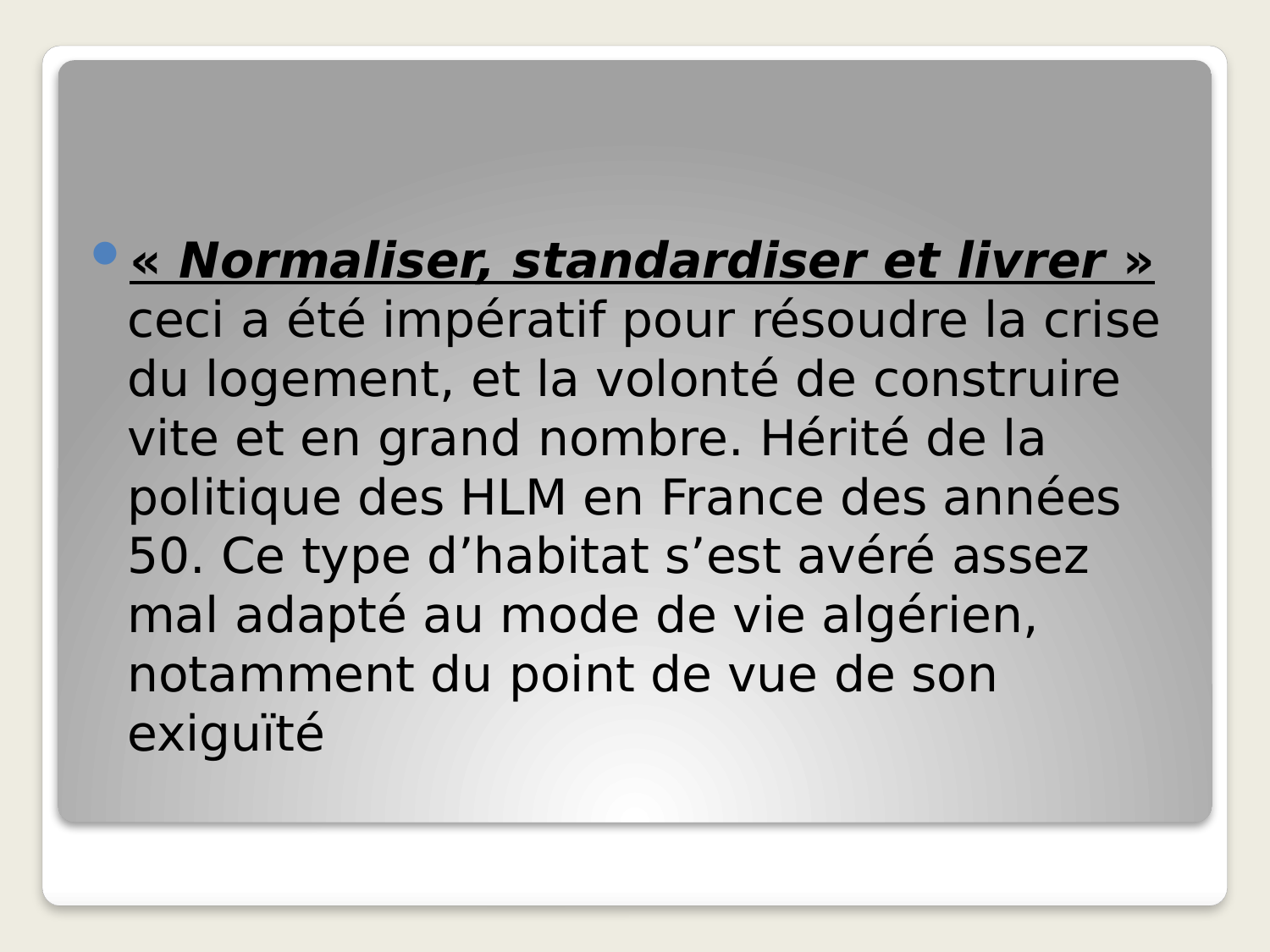

« Normaliser, standardiser et livrer » ceci a été impératif pour résoudre la crise du logement, et la volonté de construire vite et en grand nombre. Hérité de la politique des HLM en France des années 50. Ce type d’habitat s’est avéré assez mal adapté au mode de vie algérien, notamment du point de vue de son exiguïté